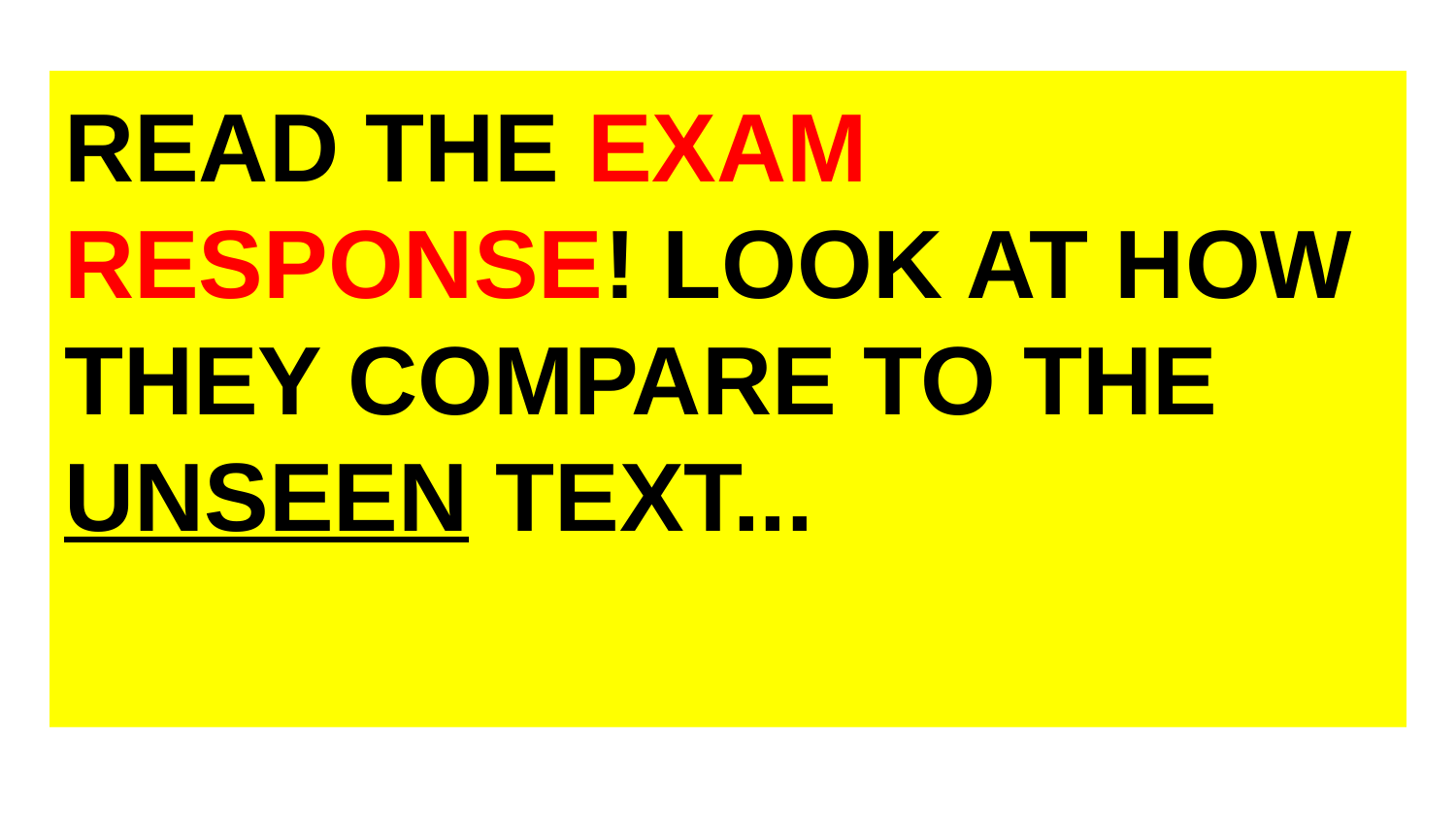

# READ THE EXAM RESPONSE! LOOK AT HOW THEY COMPARE TO THE UNSEEN TEXT...